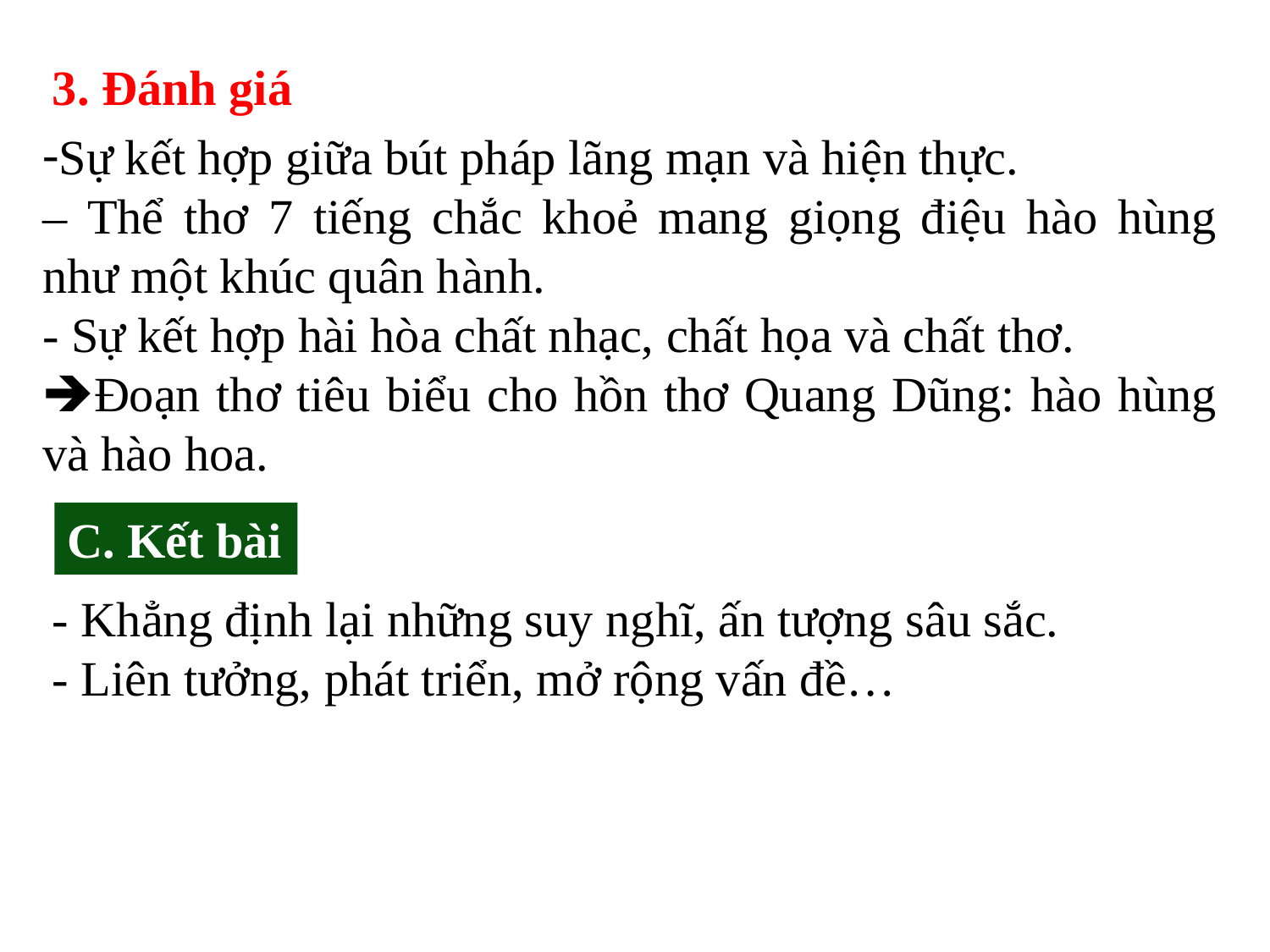

3. Đánh giá

Sự kết hợp giữa bút pháp lãng mạn và hiện thực.
– Thể thơ 7 tiếng chắc khoẻ mang giọng điệu hào hùng như một khúc quân hành.
- Sự kết hợp hài hòa chất nhạc, chất họa và chất thơ.
🡺Đoạn thơ tiêu biểu cho hồn thơ Quang Dũng: hào hùng và hào hoa.
C. Kết bài
- Khẳng định lại những suy nghĩ, ấn tượng sâu sắc.
- Liên tưởng, phát triển, mở rộng vấn đề…